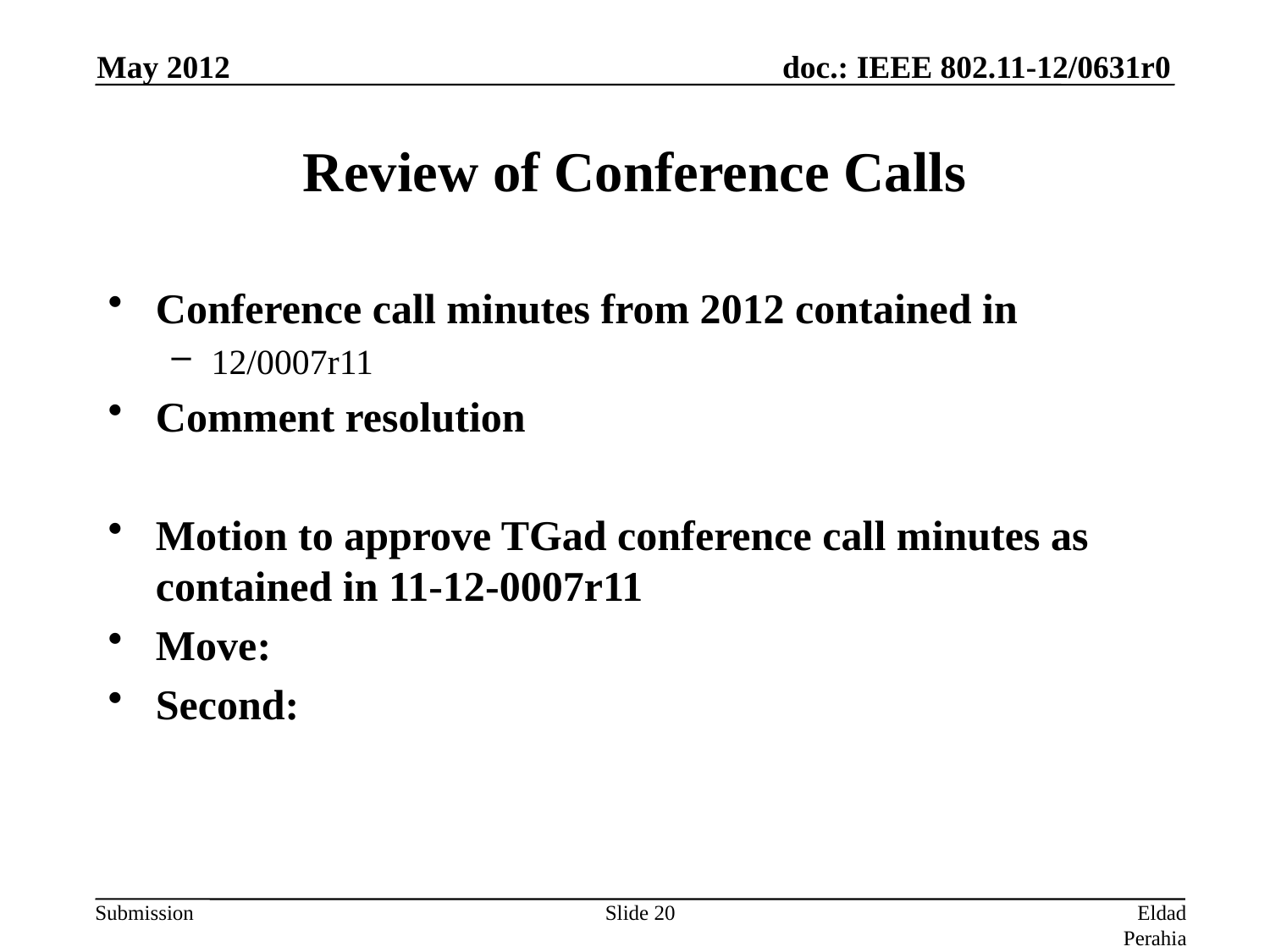

May 2012
# Review of Conference Calls
Conference call minutes from 2012 contained in
12/0007r11
Comment resolution

Motion to approve TGad conference call minutes as contained in 11-12-0007r11
Move:
Second:
Slide 20
Eldad Perahia, Intel Corporation